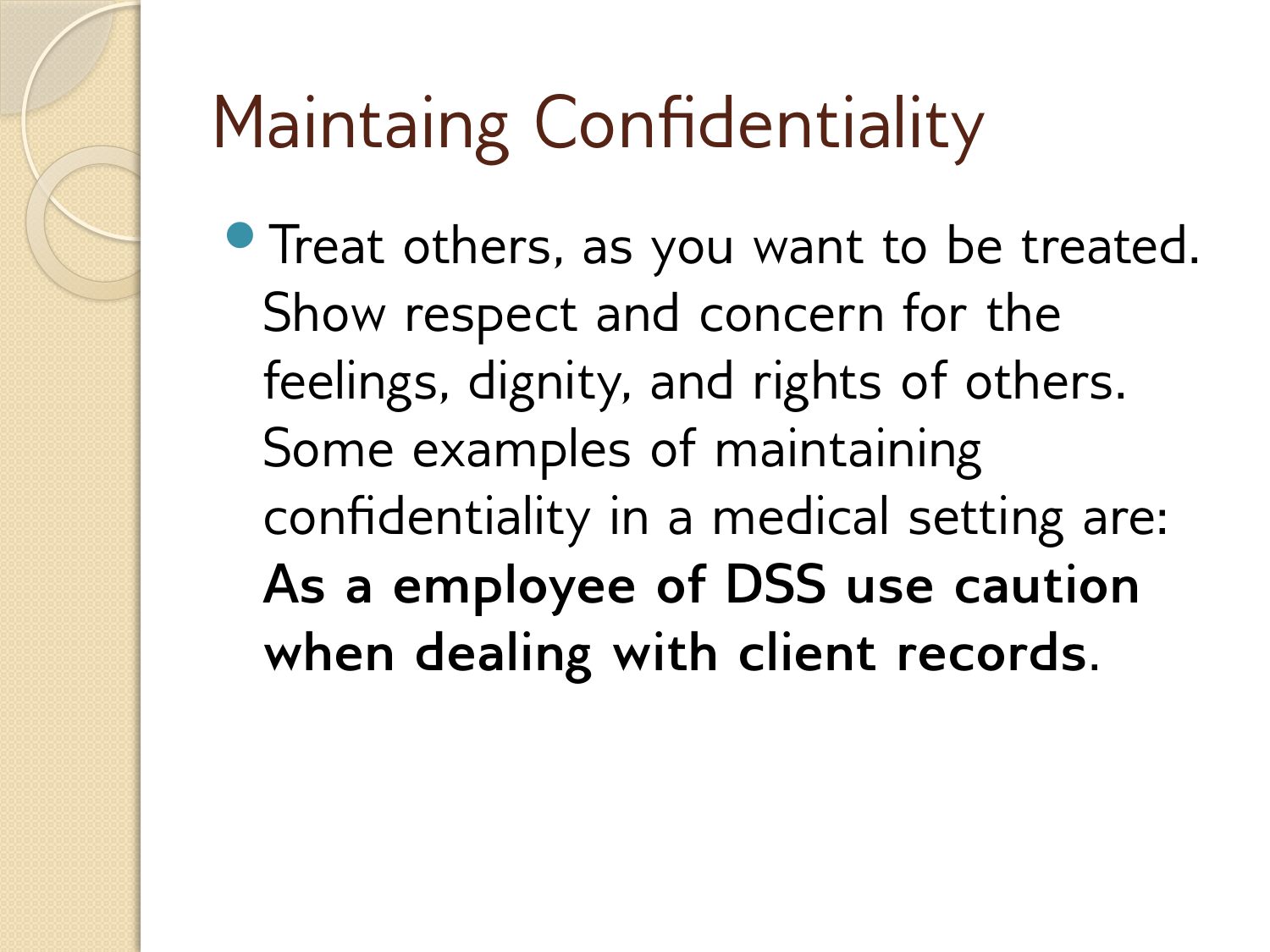

# Maintaing Confidentiality
Treat others, as you want to be treated. Show respect and concern for the feelings, dignity, and rights of others. Some examples of maintaining confidentiality in a medical setting are: As a employee of DSS use caution when dealing with client records.